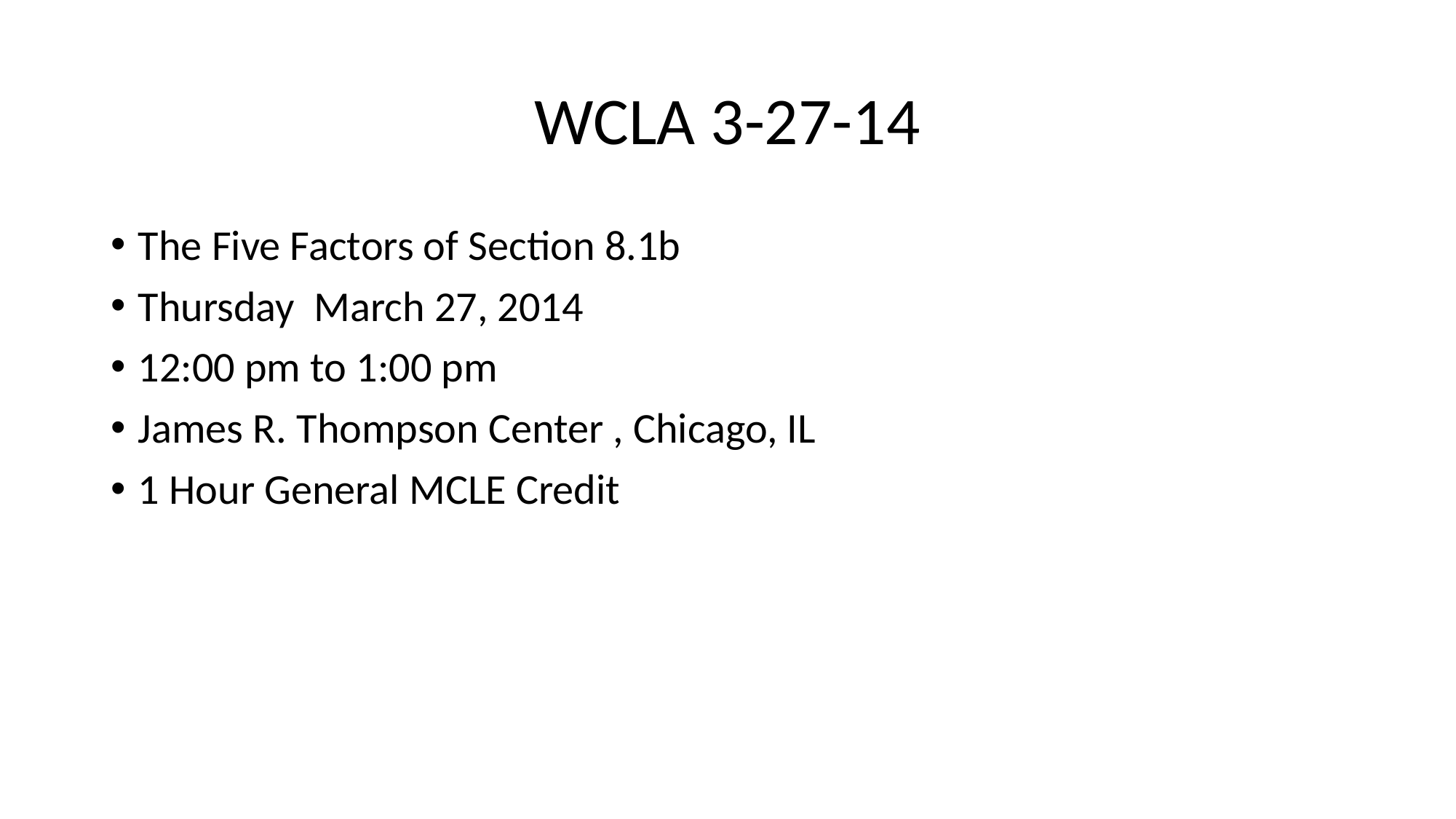

# WCLA 3-27-14
The Five Factors of Section 8.1b
Thursday  March 27, 2014
12:00 pm to 1:00 pm
James R. Thompson Center , Chicago, IL
1 Hour General MCLE Credit